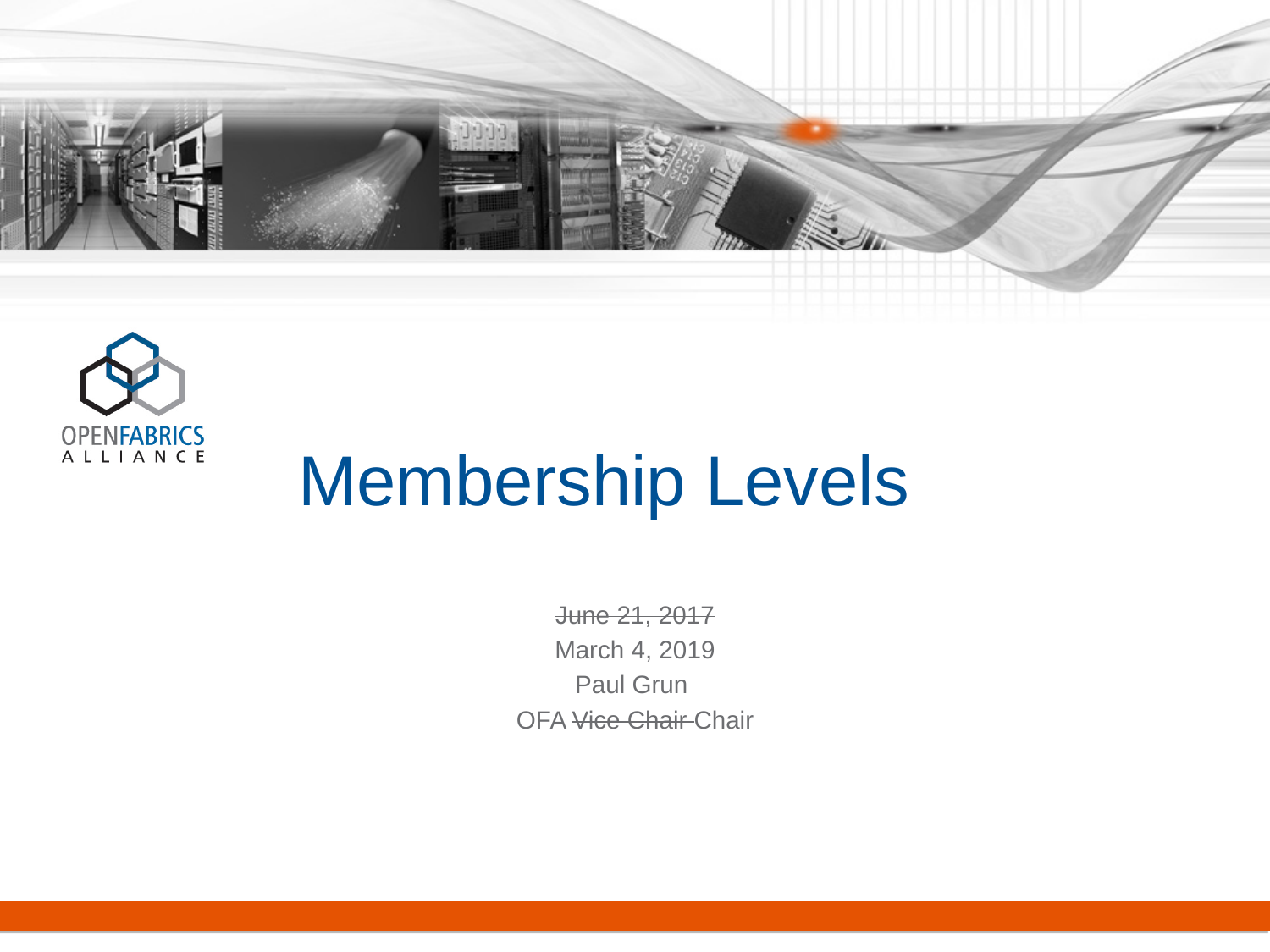

# Membership Levels
June 21, 2017
March 4, 2019
Paul Grun
OFA Vice Chair Chair